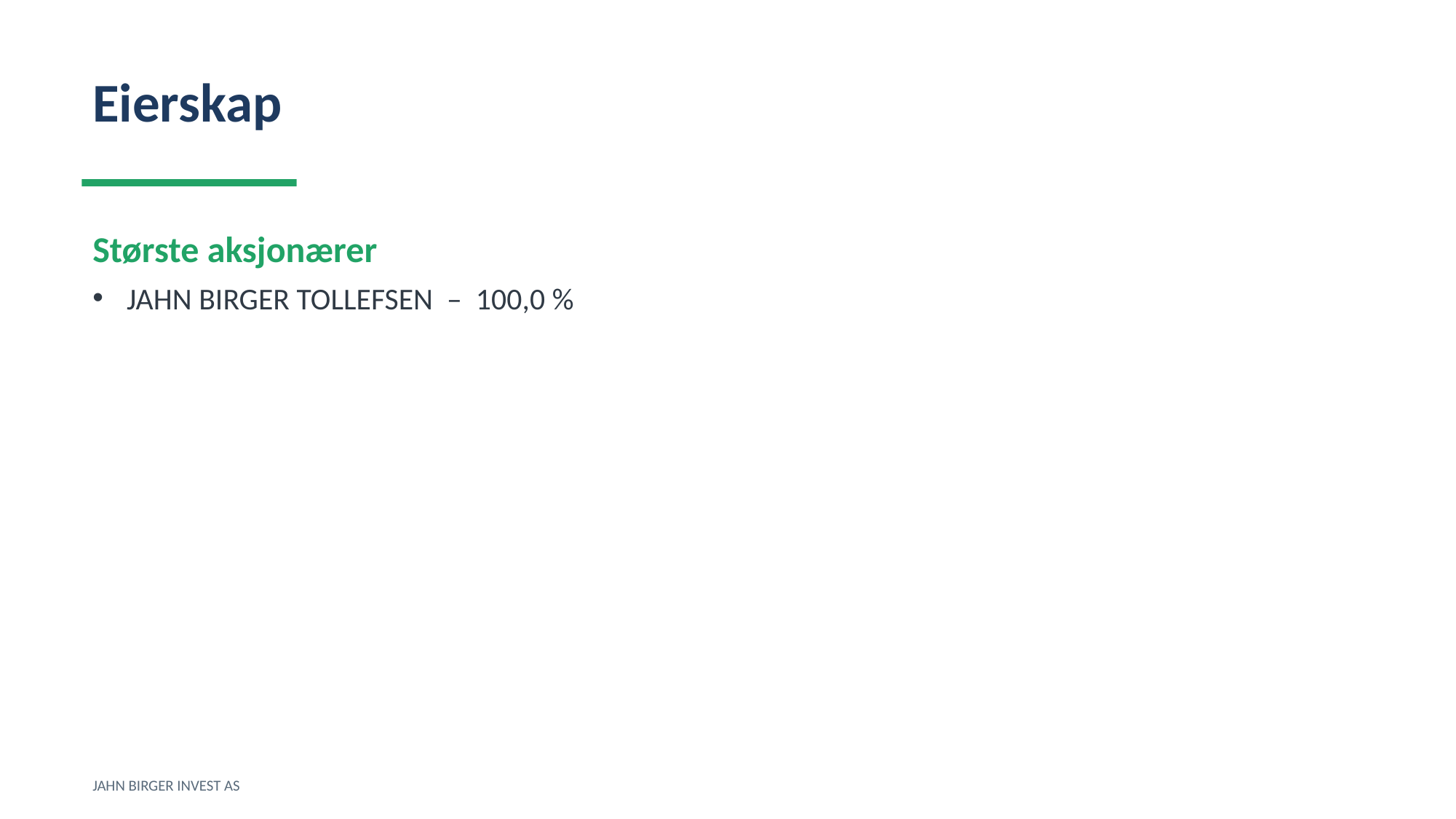

Eierskap

Største aksjonærer
JAHN BIRGER TOLLEFSEN  –  100,0 %
JAHN BIRGER INVEST AS